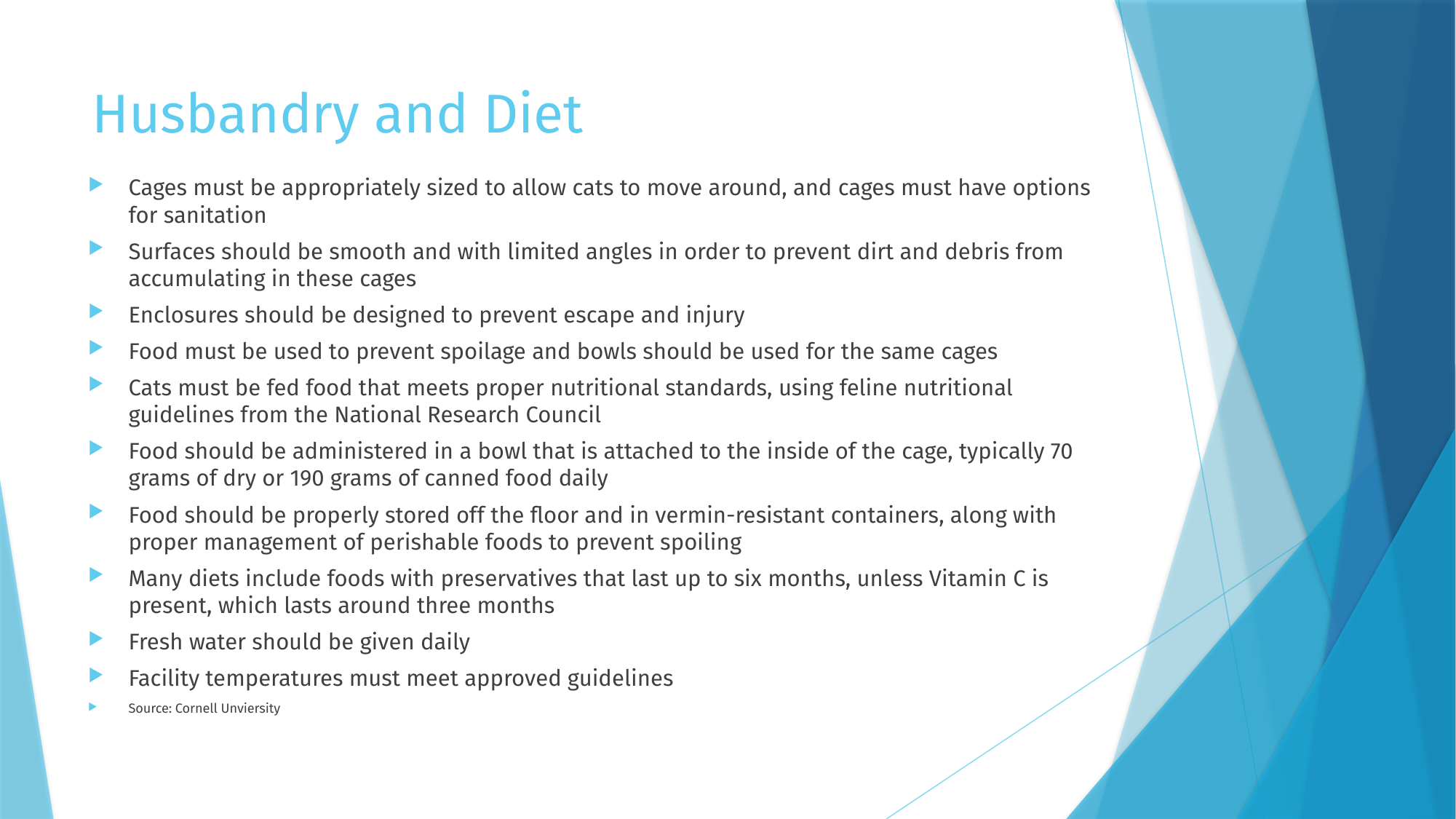

# Husbandry and Diet
Cages must be appropriately sized to allow cats to move around, and cages must have options for sanitation
Surfaces should be smooth and with limited angles in order to prevent dirt and debris from accumulating in these cages
Enclosures should be designed to prevent escape and injury
Food must be used to prevent spoilage and bowls should be used for the same cages
Cats must be fed food that meets proper nutritional standards, using feline nutritional guidelines from the National Research Council
Food should be administered in a bowl that is attached to the inside of the cage, typically 70 grams of dry or 190 grams of canned food daily
Food should be properly stored off the floor and in vermin-resistant containers, along with proper management of perishable foods to prevent spoiling
Many diets include foods with preservatives that last up to six months, unless Vitamin C is present, which lasts around three months
Fresh water should be given daily
Facility temperatures must meet approved guidelines
Source: Cornell Unviersity